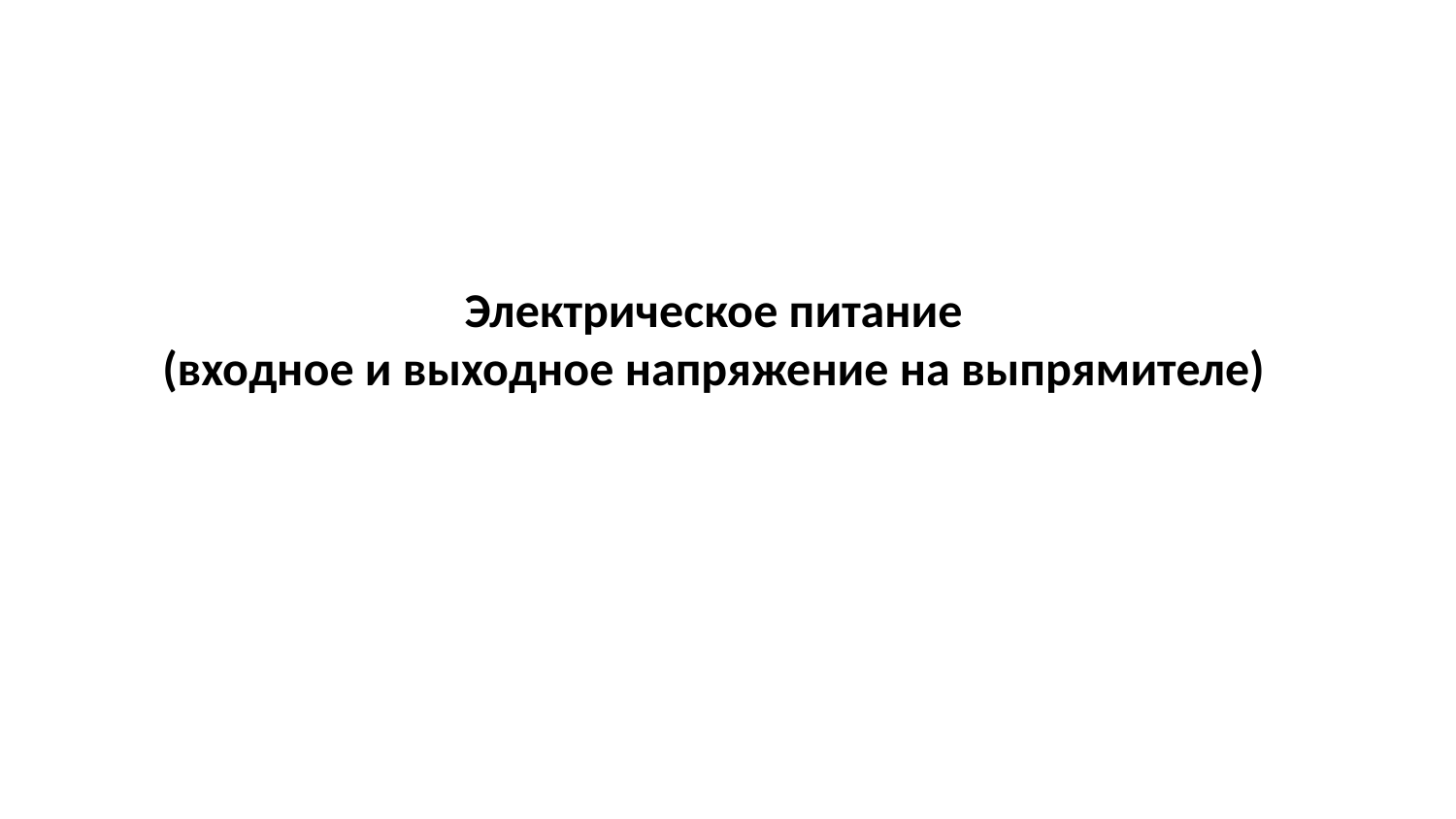

Электрическое питание
(входное и выходное напряжение на выпрямителе)